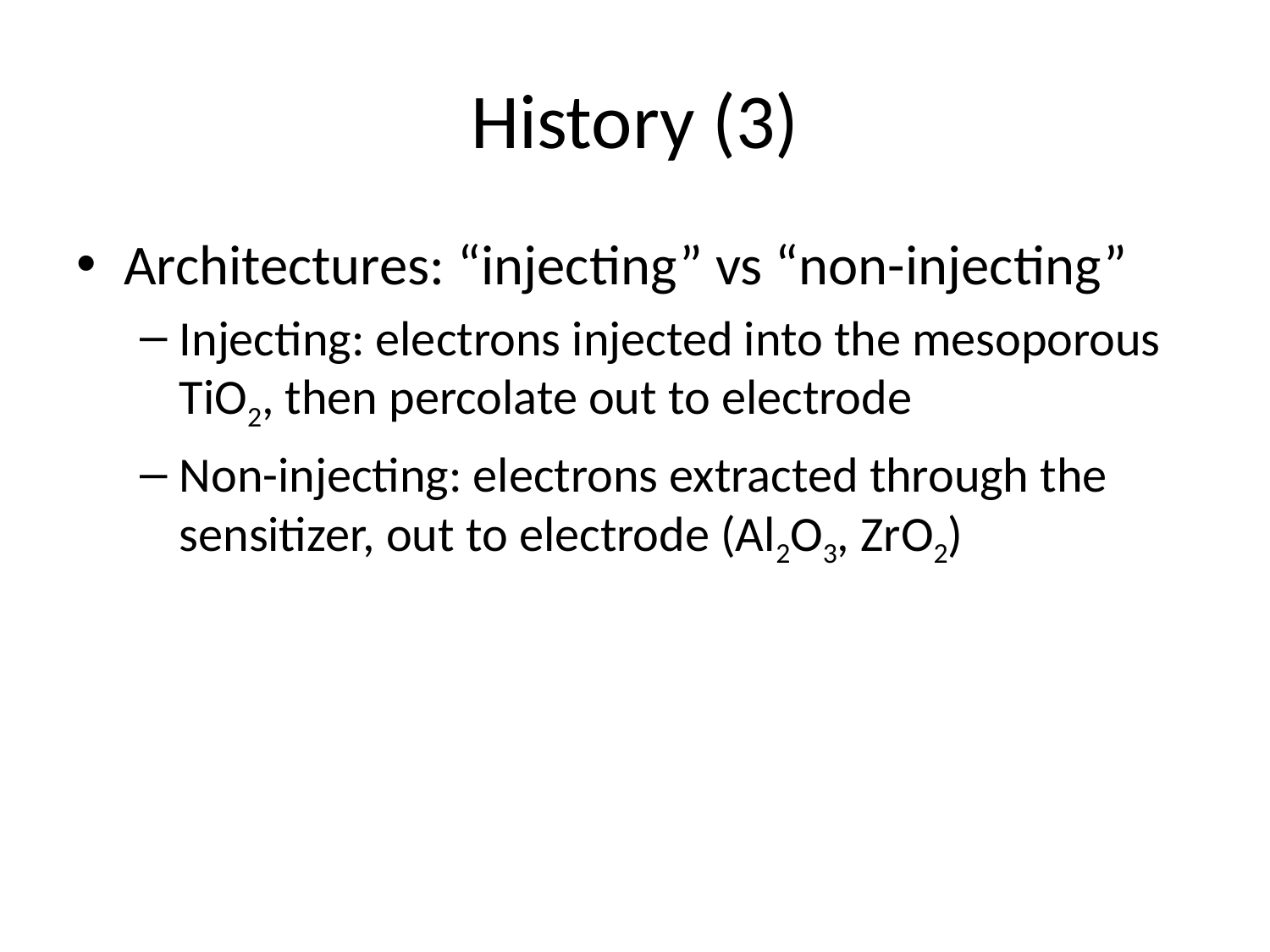

# History (3)
Architectures: “injecting” vs “non-injecting”
Injecting: electrons injected into the mesoporous TiO2, then percolate out to electrode
Non-injecting: electrons extracted through the sensitizer, out to electrode (Al2O3, ZrO2)